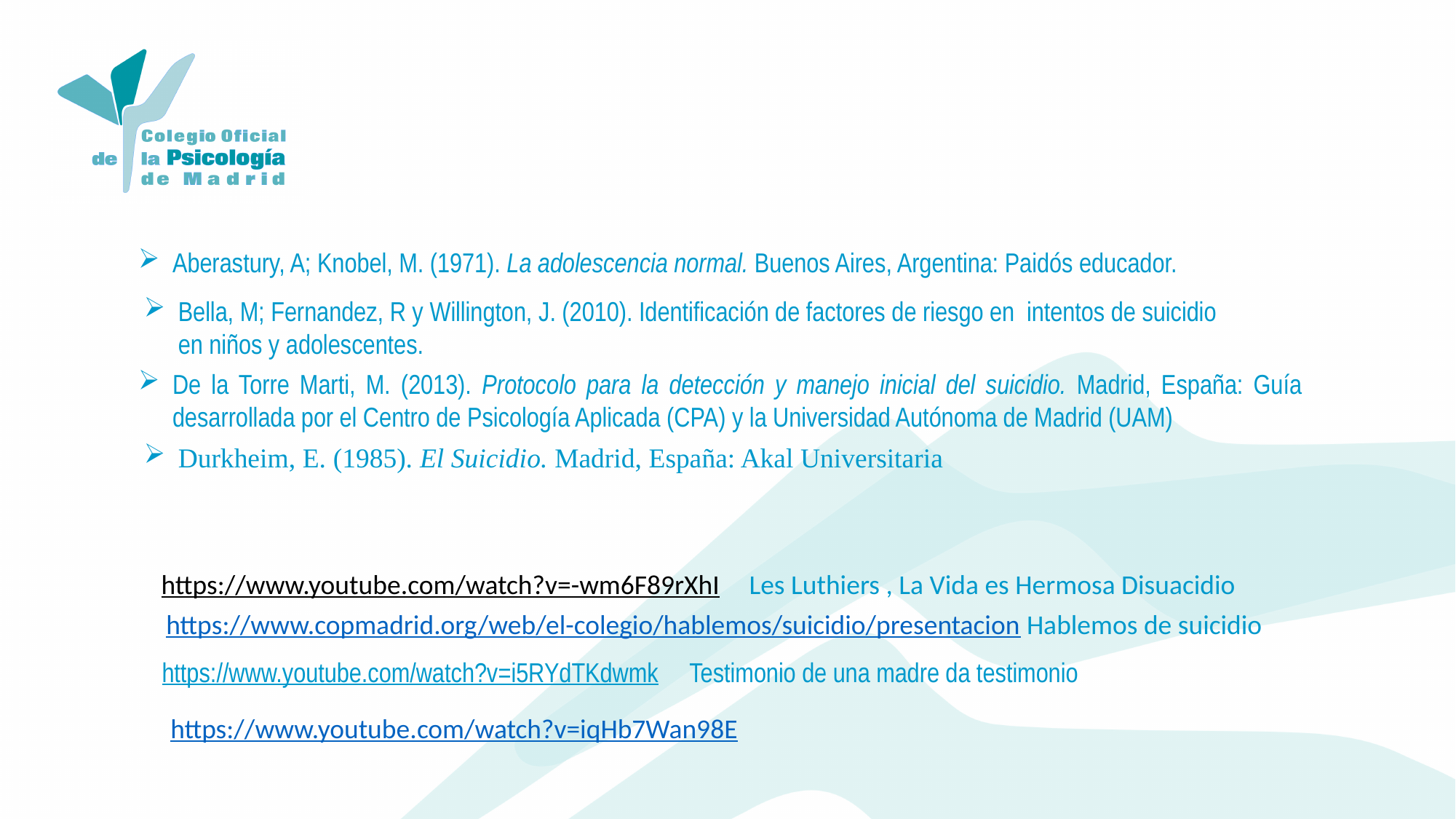

Aberastury, A; Knobel, M. (1971). La adolescencia normal. Buenos Aires, Argentina: Paidós educador.

Bella, M; Fernandez, R y Willington, J. (2010). Identificación de factores de riesgo en  intentos de suicidio en niños y adolescentes.

De la Torre Marti, M. (2013). Protocolo para la detección y manejo inicial del suicidio. Madrid, España: Guía desarrollada por el Centro de Psicología Aplicada (CPA) y la Universidad Autónoma de Madrid (UAM)

Durkheim, E. (1985). El Suicidio. Madrid, España: Akal Universitaria
https://www.youtube.com/watch?v=-wm6F89rXhI
Les Luthiers , La Vida es Hermosa Disuacidio
https://www.copmadrid.org/web/el-colegio/hablemos/suicidio/presentacion Hablemos de suicidio

https://www.youtube.com/watch?v=i5RYdTKdwmk     Testimonio de una madre da testimonio
https://www.youtube.com/watch?v=iqHb7Wan98E